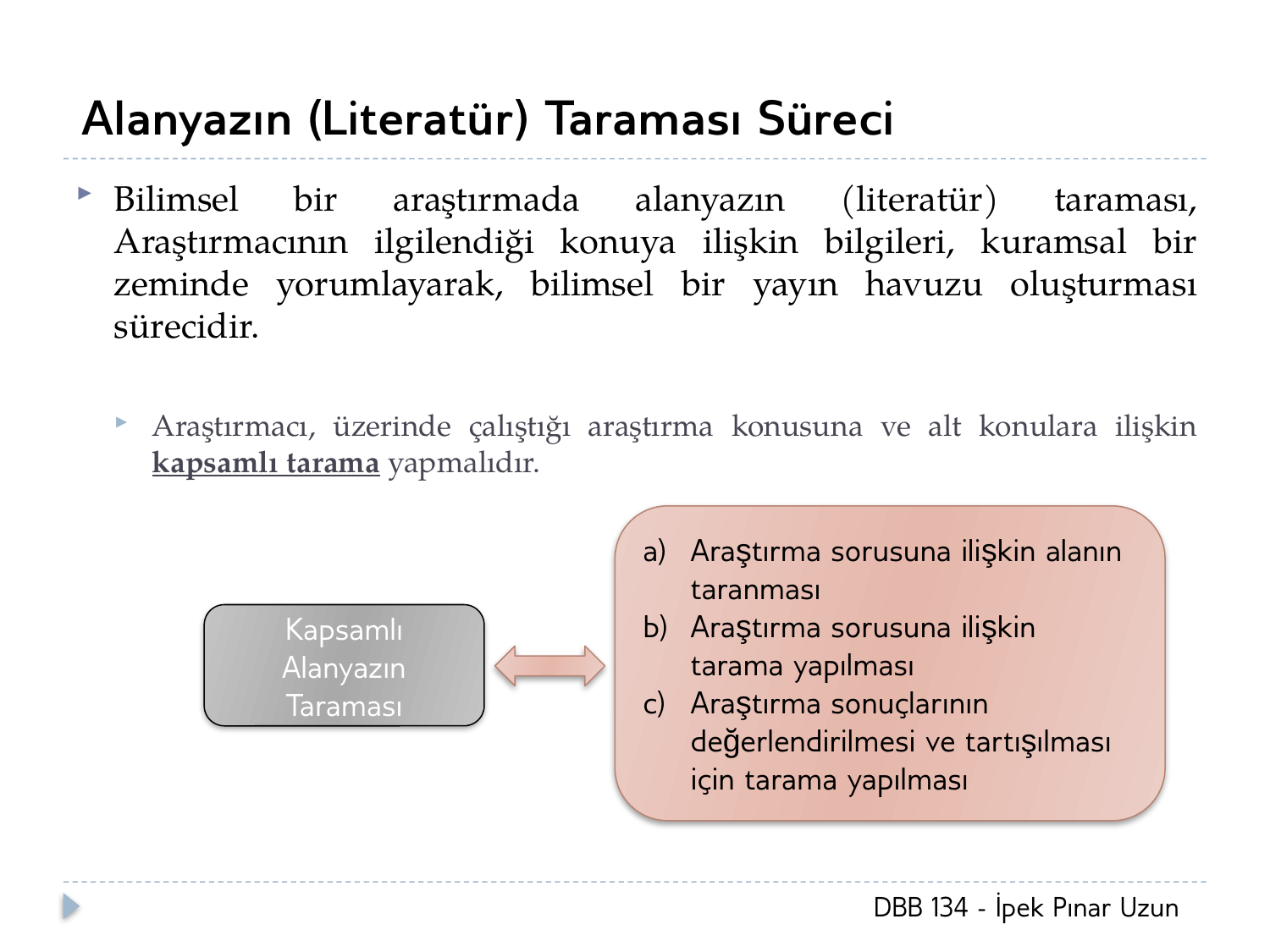

Alanyazın (Literatür) Taraması Süreci
Bilimsel bir araştırmada alanyazın (literatür) taraması, Araştırmacının ilgilendiği konuya ilişkin bilgileri, kuramsal bir zeminde yorumlayarak, bilimsel bir yayın havuzu oluşturması sürecidir.

Araştırmacı, üzerinde çalıştığı araştırma konusuna ve alt konulara ilişkin kapsamlı tarama yapmalıdır.

Araştırma sorusuna ilişkin alanın taranması
Araştırma sorusuna ilişkin tarama yapılması
Araştırma sonuçlarının değerlendirilmesi ve tartışılması için tarama yapılması

Kapsamlı Alanyazın Taraması

						DBB 134 - İpek Pınar Uzun